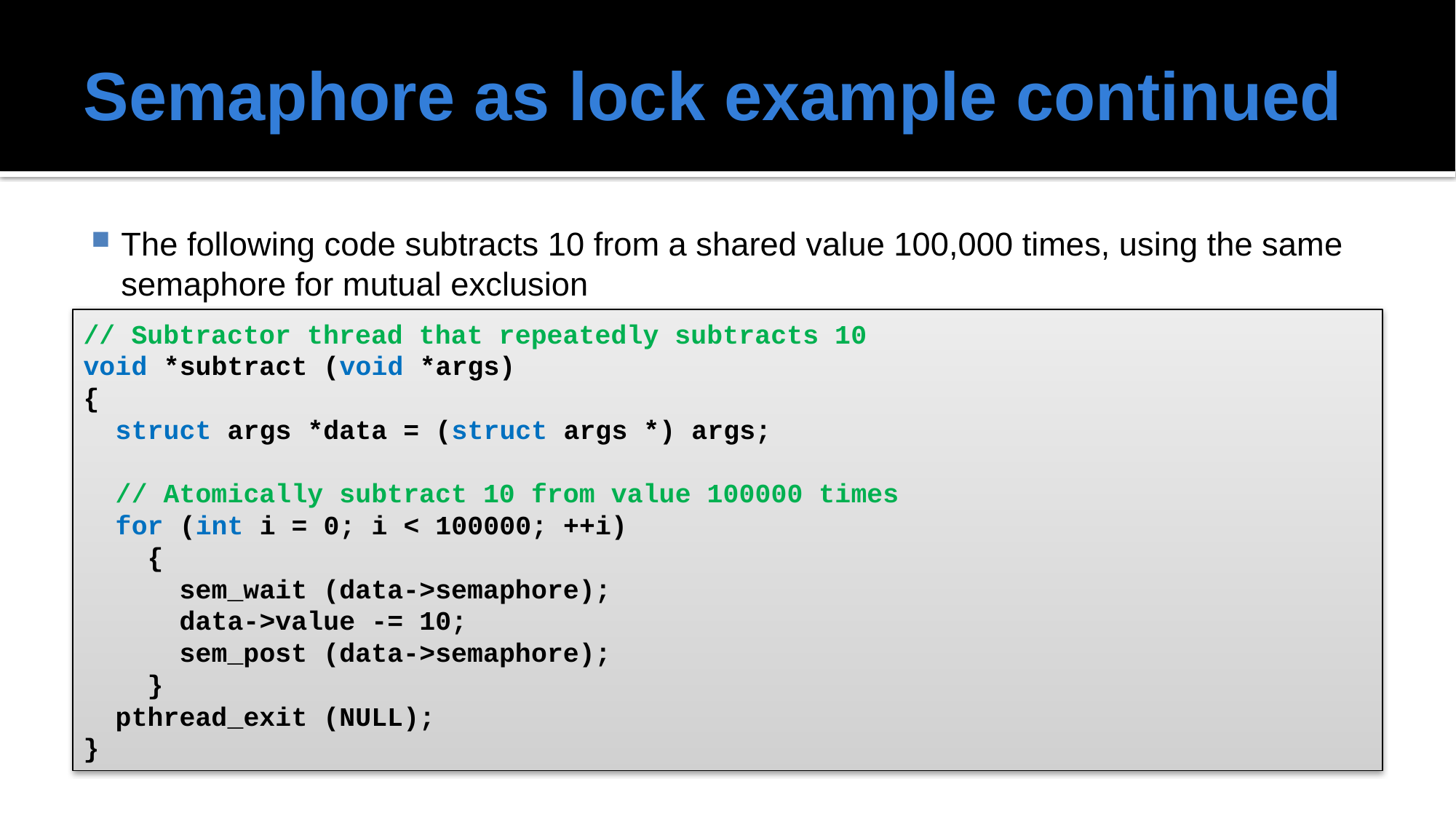

# Semaphore as lock example continued
The following code subtracts 10 from a shared value 100,000 times, using the same semaphore for mutual exclusion
// Subtractor thread that repeatedly subtracts 10
void *subtract (void *args)
{
  struct args *data = (struct args *) args;

  // Atomically subtract 10 from value 100000 times
  for (int i = 0; i < 100000; ++i)
    {
      sem_wait (data->semaphore);
      data->value -= 10;
      sem_post (data->semaphore);
    }
  pthread_exit (NULL);
}